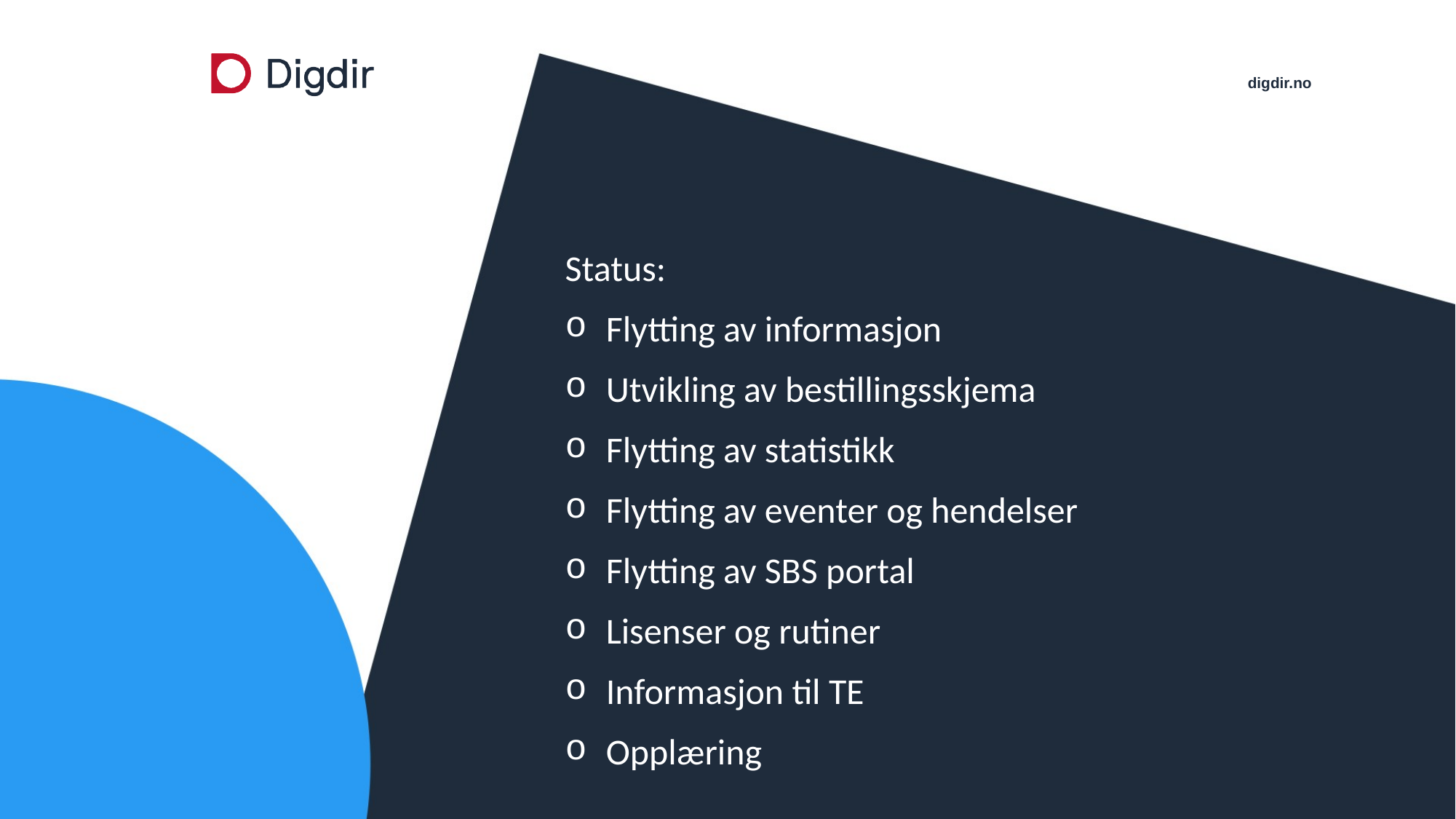

Status:
Flytting av informasjon
Utvikling av bestillingsskjema
Flytting av statistikk
Flytting av eventer og hendelser
Flytting av SBS portal
Lisenser og rutiner
Informasjon til TE
Opplæring

#